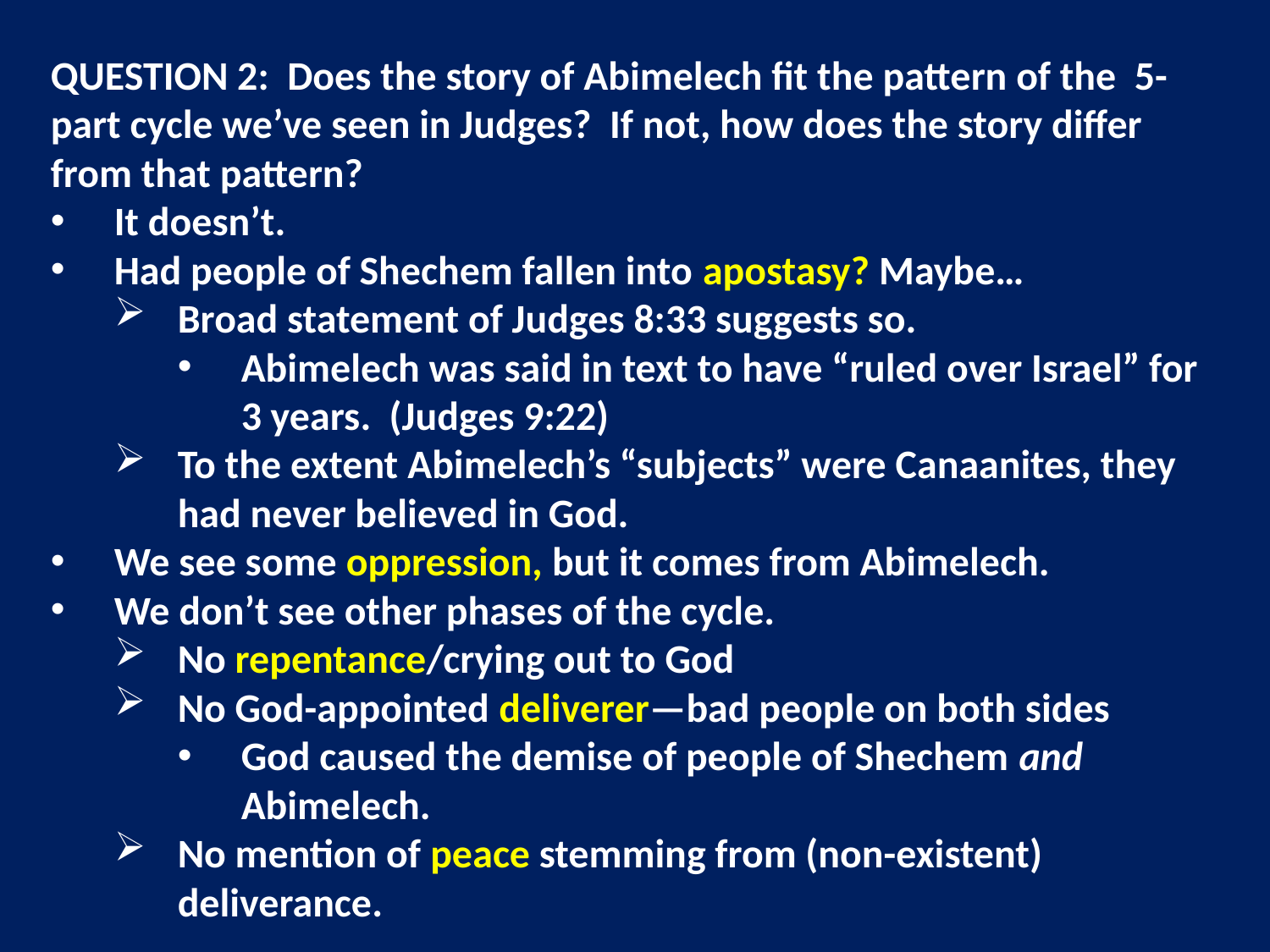

QUESTION 2:  Does the story of Abimelech fit the pattern of the  5-part cycle we’ve seen in Judges?  If not, how does the story differ from that pattern?
It doesn’t.
Had people of Shechem fallen into apostasy? Maybe…
Broad statement of Judges 8:33 suggests so.
Abimelech was said in text to have “ruled over Israel” for 3 years.  (Judges 9:22)
To the extent Abimelech’s “subjects” were Canaanites, they had never believed in God.
We see some oppression, but it comes from Abimelech.
We don’t see other phases of the cycle.
No repentance/crying out to God
No God-appointed deliverer—bad people on both sides
God caused the demise of people of Shechem and Abimelech.
No mention of peace stemming from (non-existent) deliverance.